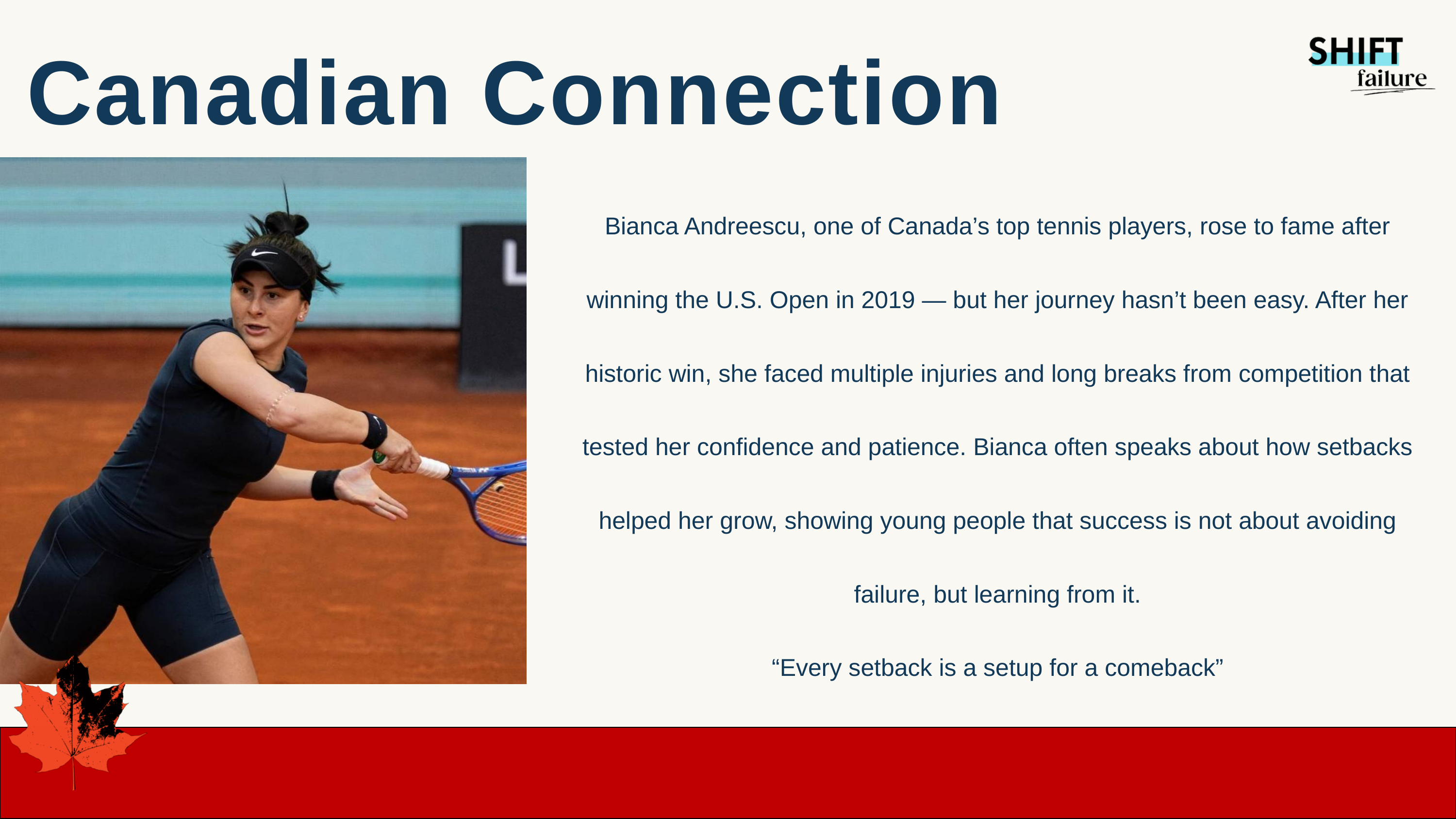

Canadian Connection

Bianca Andreescu, one of Canada’s top tennis players, rose to fame after winning the U.S. Open in 2019 — but her journey hasn’t been easy. After her historic win, she faced multiple injuries and long breaks from competition that tested her confidence and patience. Bianca often speaks about how setbacks helped her grow, showing young people that success is not about avoiding failure, but learning from it.
“Every setback is a setup for a comeback”